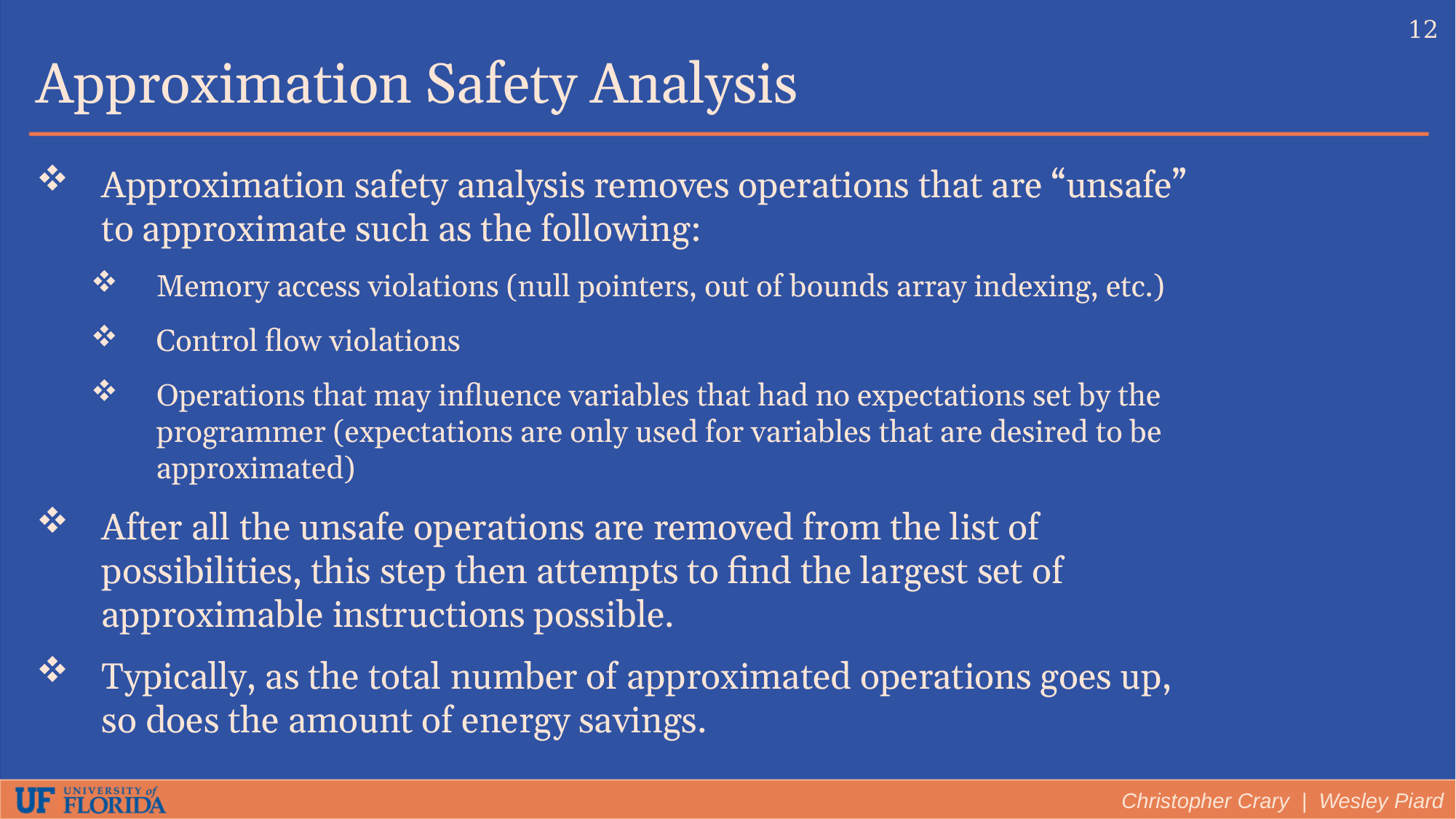

12
Approximation Safety Analysis
Approximation safety analysis removes operations that are “unsafe” to approximate such as the following:
Memory access violations (null pointers, out of bounds array indexing, etc.)
Control flow violations
Operations that may influence variables that had no expectations set by the programmer (expectations are only used for variables that are desired to be approximated)
After all the unsafe operations are removed from the list of possibilities, this step then attempts to find the largest set of approximable instructions possible.
Typically, as the total number of approximated operations goes up, so does the amount of energy savings.
Christopher Crary  |  Wesley Piard